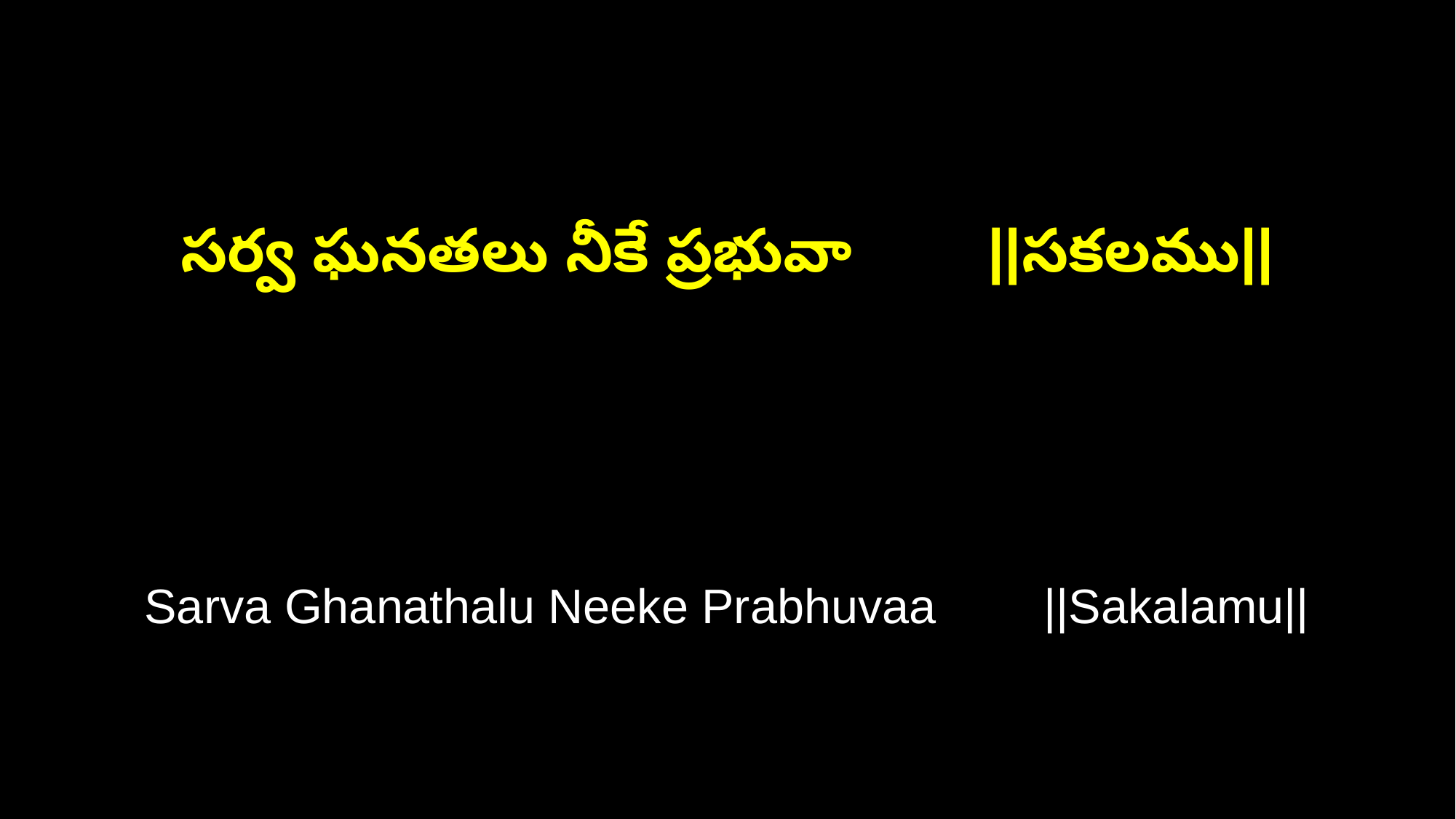

సర్వ ఘనతలు నీకే ప్రభువా        ||సకలము||
Sarva Ghanathalu Neeke Prabhuvaa        ||Sakalamu||